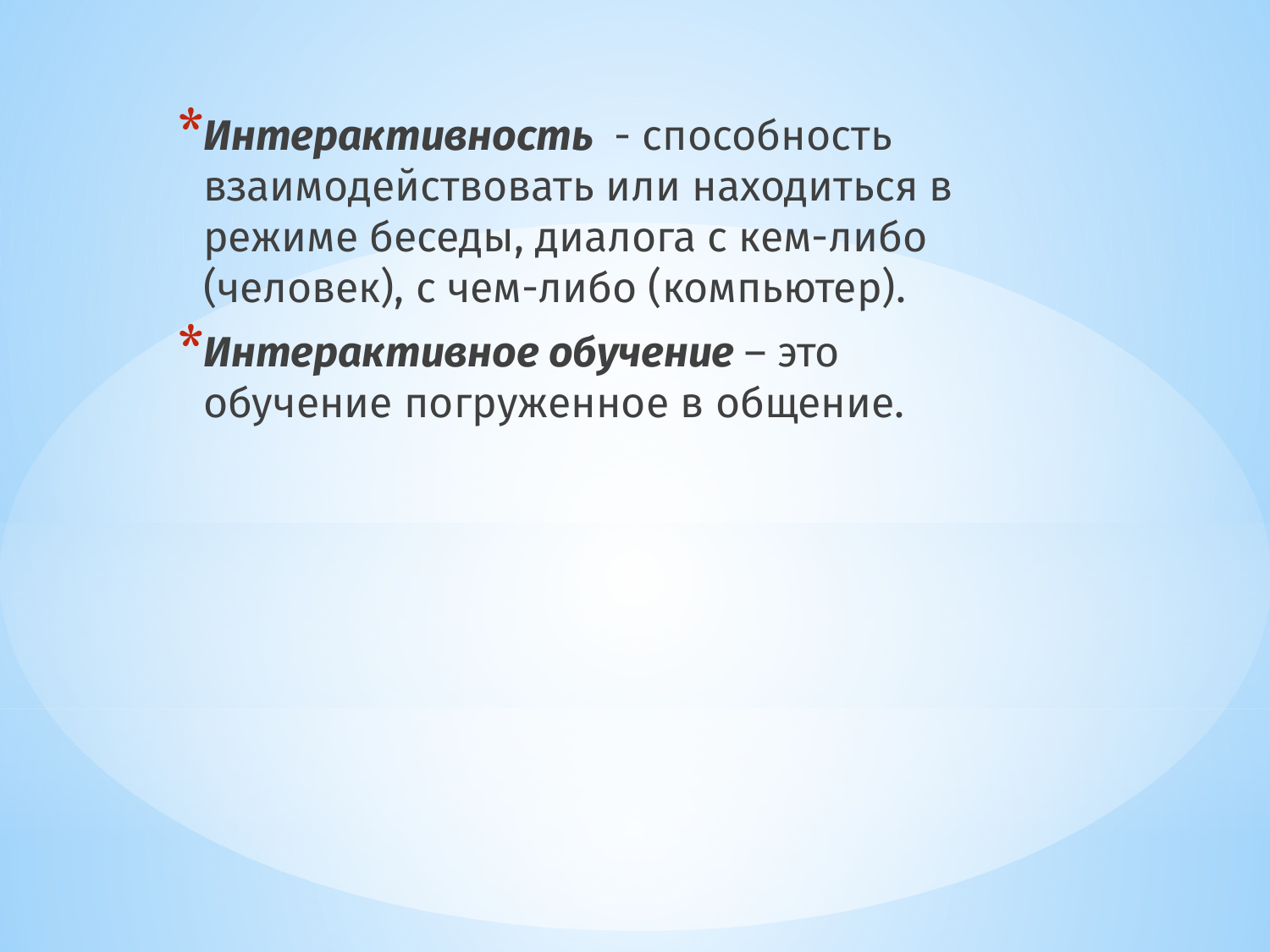

Интерактивность  - способность взаимодействовать или находиться в режиме беседы, диалога с кем-либо (человек), с чем-либо (компьютер).
Интерактивное обучение – это обучение погруженное в общение.
#